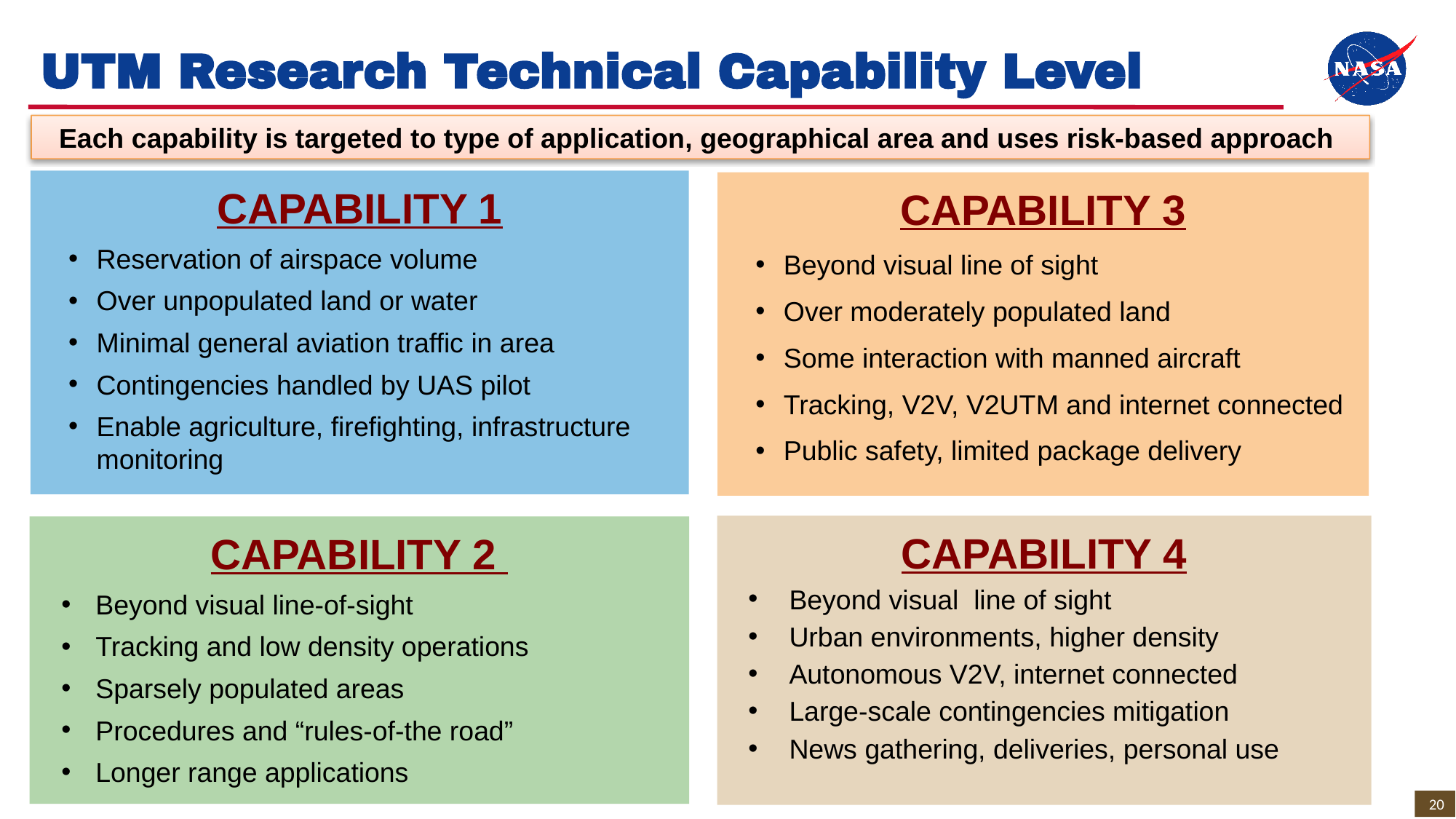

# UTM Research Technical Capability Level
Each capability is targeted to type of application, geographical area and uses risk-based approach
Capability 1
Reservation of airspace volume
Over unpopulated land or water
Minimal general aviation traffic in area
Contingencies handled by UAS pilot
Enable agriculture, firefighting, infrastructure monitoring

Capability 3
Beyond visual line of sight
Over moderately populated land
Some interaction with manned aircraft
Tracking, V2V, V2UTM and internet connected
Public safety, limited package delivery
Capability 4
Beyond visual  line of sight
Urban environments, higher density
Autonomous V2V, internet connected
Large-scale contingencies mitigation
News gathering, deliveries, personal use
Capability 2
Beyond visual line-of-sight
Tracking and low density operations
Sparsely populated areas
Procedures and “rules-of-the road”
Longer range applications